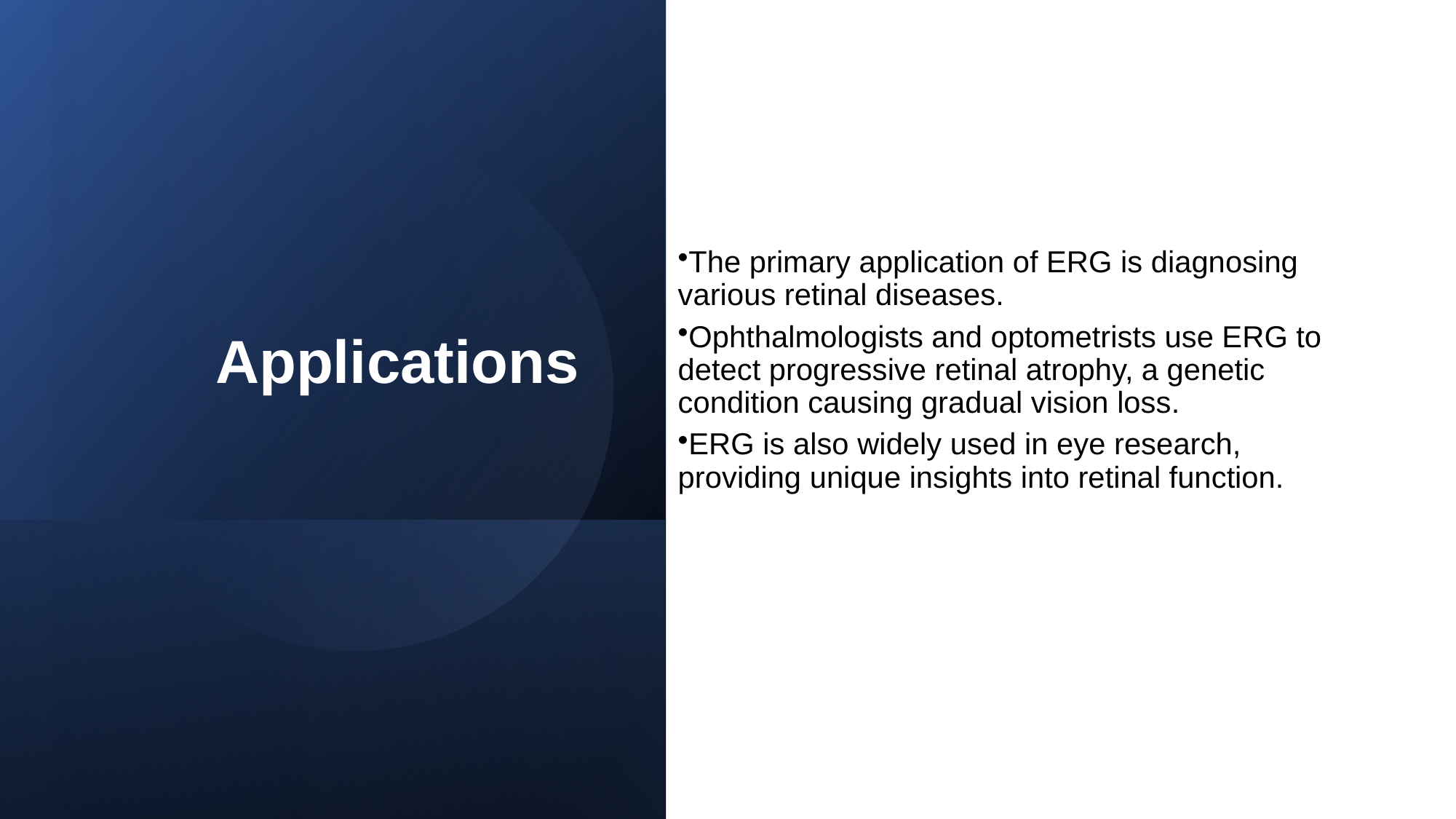

The primary application of ERG is diagnosing various retinal diseases.
Ophthalmologists and optometrists use ERG to detect progressive retinal atrophy, a genetic condition causing gradual vision loss.
ERG is also widely used in eye research, providing unique insights into retinal function.

# Applications